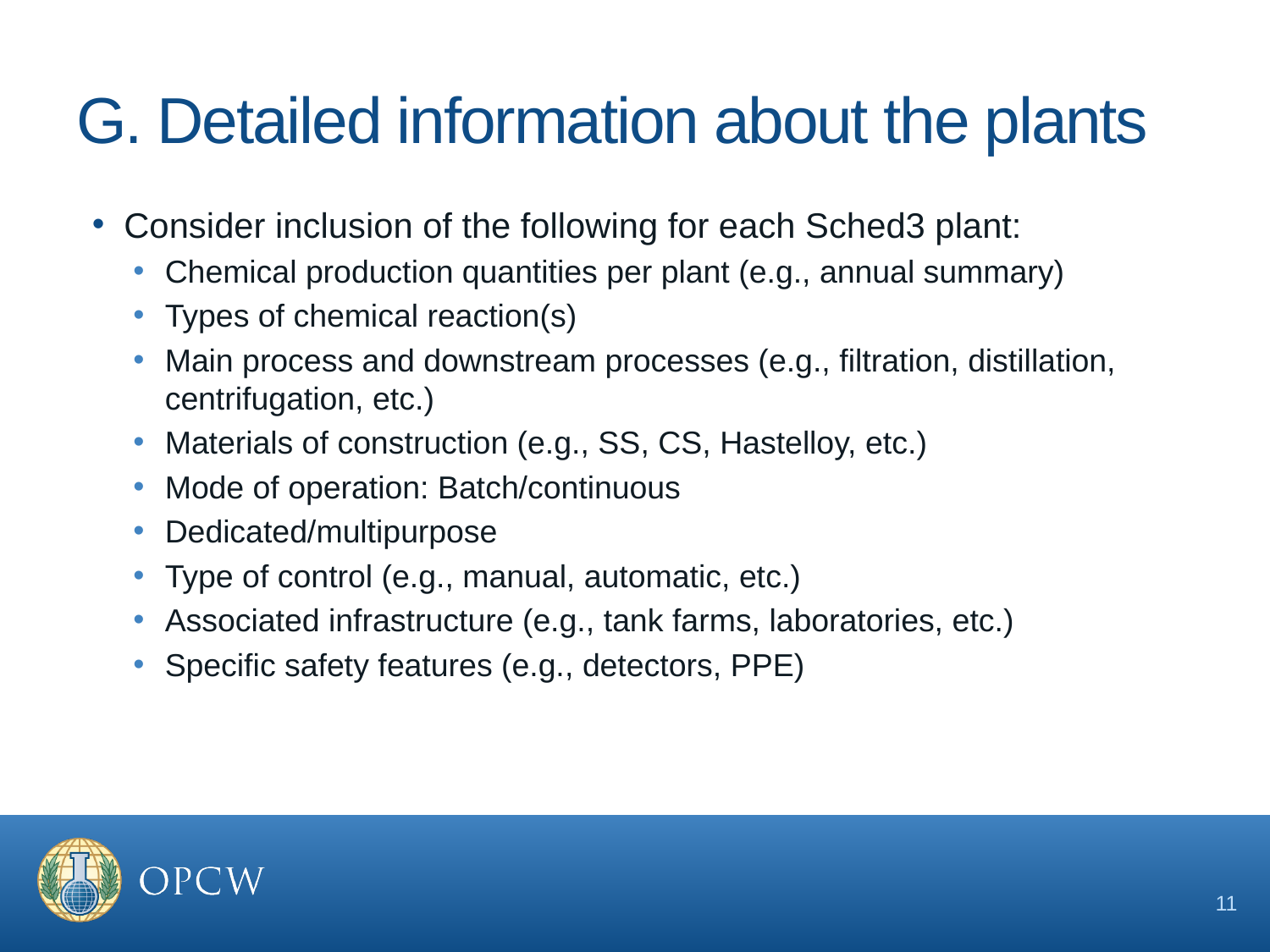

# G. Detailed information about the plants
Consider inclusion of the following for each Sched3 plant:
Chemical production quantities per plant (e.g., annual summary)
Types of chemical reaction(s)
Main process and downstream processes (e.g., filtration, distillation, centrifugation, etc.)
Materials of construction (e.g., SS, CS, Hastelloy, etc.)
Mode of operation: Batch/continuous
Dedicated/multipurpose
Type of control (e.g., manual, automatic, etc.)
Associated infrastructure (e.g., tank farms, laboratories, etc.)
Specific safety features (e.g., detectors, PPE)